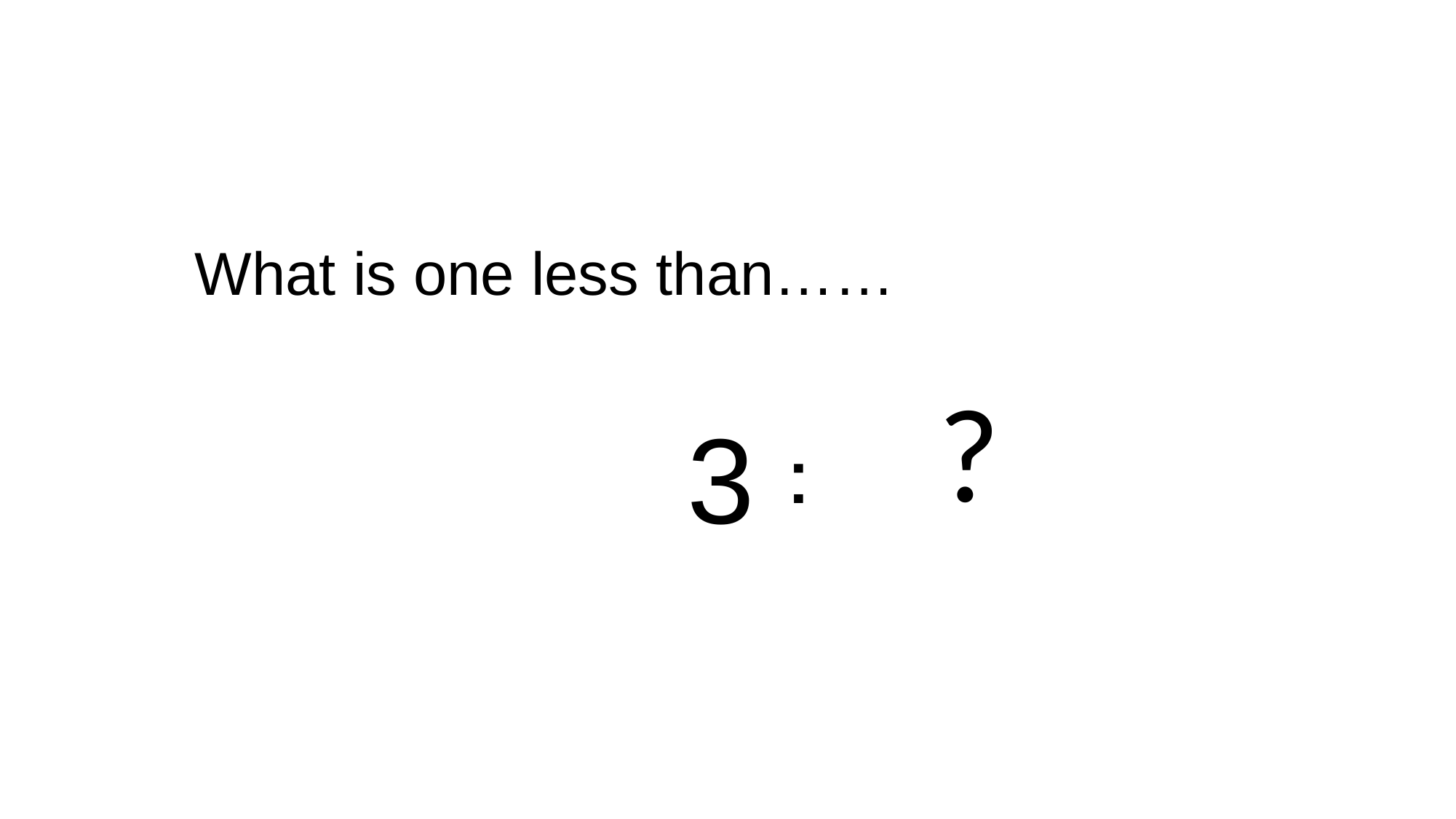

What is one less than……
?

3 = 4